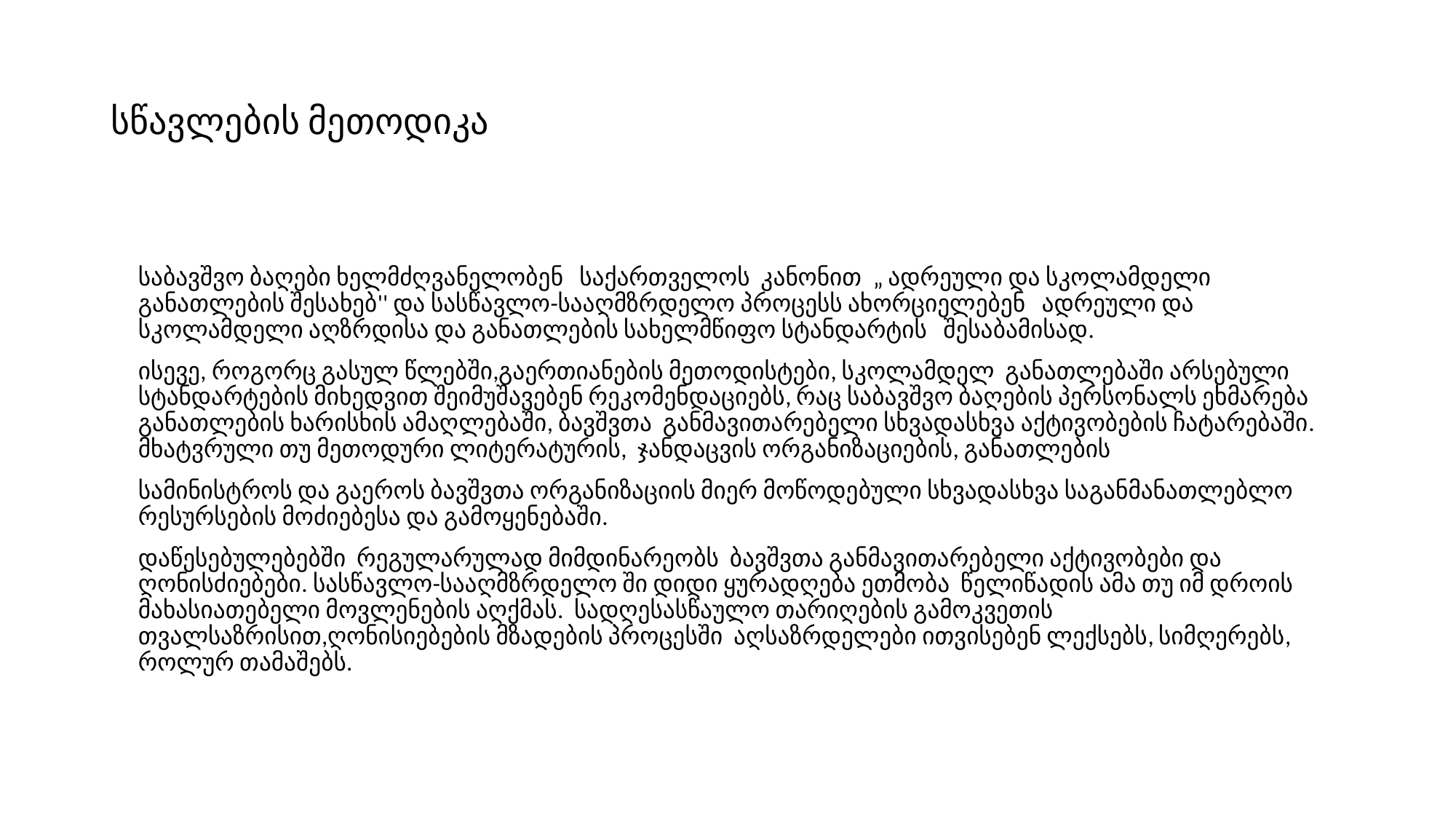

# სწავლების მეთოდიკა

     საბავშვო ბაღები ხელმძღვანელობენ   საქართველოს  კანონით  „ ადრეული და სკოლამდელი განათლების შესახებ'' და სასწავლო-სააღმზრდელო პროცესს ახორციელებენ   ადრეული და სკოლამდელი აღზრდისა და განათლების სახელმწიფო სტანდარტის   შესაბამისად.
     ისევე, როგორც გასულ წლებში,გაერთიანების მეთოდისტები, სკოლამდელ  განათლებაში არსებული სტანდარტების მიხედვით შეიმუშავებენ რეკომენდაციებს, რაც საბავშვო ბაღების პერსონალს ეხმარება განათლების ხარისხის ამაღლებაში, ბავშვთა  განმავითარებელი სხვადასხვა აქტივობების ჩატარებაში. მხატვრული თუ მეთოდური ლიტერატურის,  ჯანდაცვის ორგანიზაციების, განათლების
     სამინისტროს და გაეროს ბავშვთა ორგანიზაციის მიერ მოწოდებული სხვადასხვა საგანმანათლებლო რესურსების მოძიებესა და გამოყენებაში.
     დაწესებულებებში  რეგულარულად მიმდინარეობს  ბავშვთა განმავითარებელი აქტივობები და ღონისძიებები. სასწავლო-სააღმზრდელო ში დიდი ყურადღება ეთმობა  წელიწადის ამა თუ იმ დროის მახასიათებელი მოვლენების აღქმას.  სადღესასწაულო თარიღების გამოკვეთის თვალსაზრისით,ღონისიებების მზადების პროცესში  აღსაზრდელები ითვისებენ ლექსებს, სიმღერებს, როლურ თამაშებს.